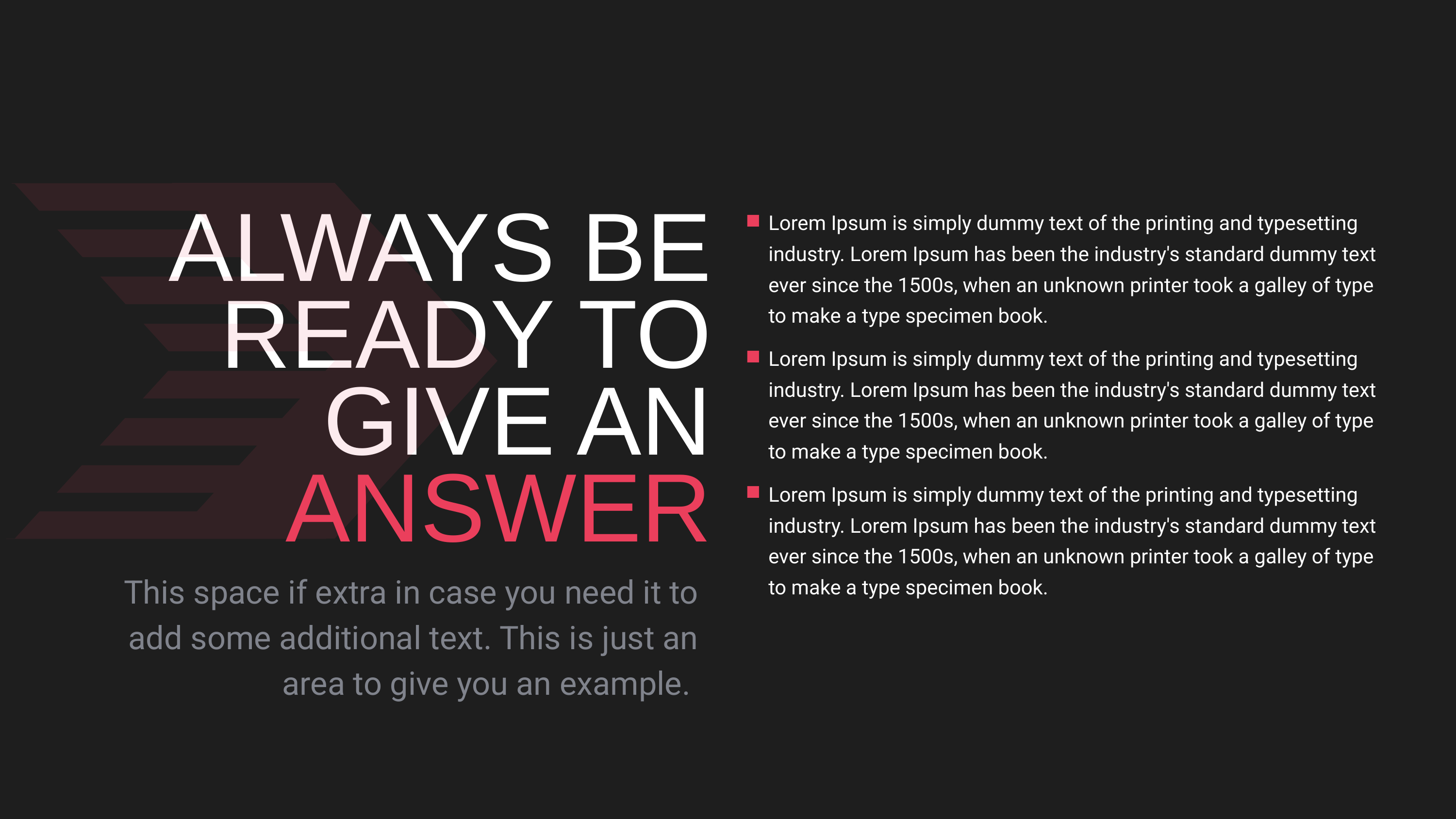

ALWAYS BE READY TO GIVE AN ANSWER
Lorem Ipsum is simply dummy text of the printing and typesetting industry. Lorem Ipsum has been the industry's standard dummy text ever since the 1500s, when an unknown printer took a galley of type to make a type specimen book.
Lorem Ipsum is simply dummy text of the printing and typesetting industry. Lorem Ipsum has been the industry's standard dummy text ever since the 1500s, when an unknown printer took a galley of type to make a type specimen book.
Lorem Ipsum is simply dummy text of the printing and typesetting industry. Lorem Ipsum has been the industry's standard dummy text ever since the 1500s, when an unknown printer took a galley of type to make a type specimen book.

This space if extra in case you need it to
add some additional text. This is just an area to give you an example.